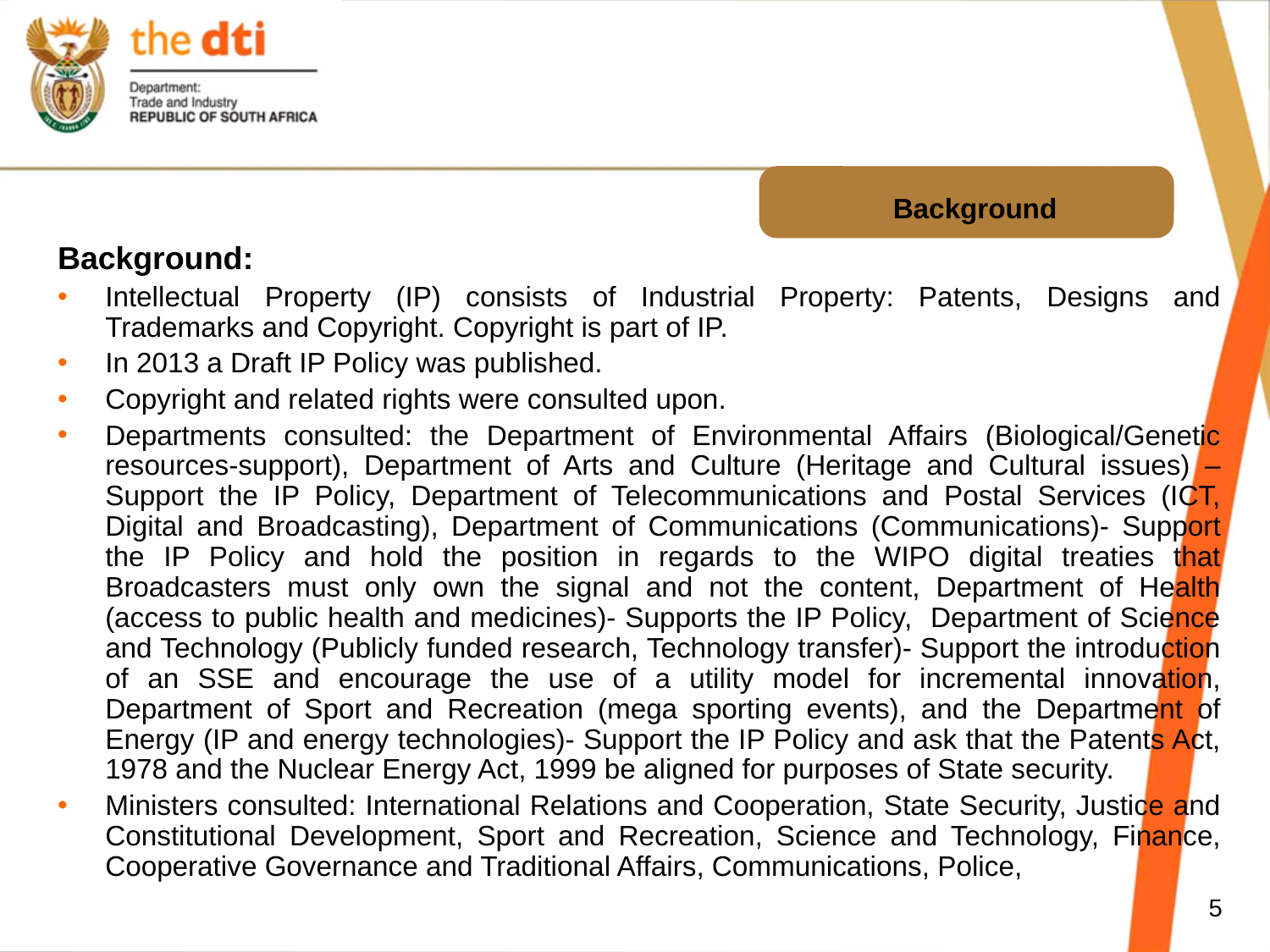

# Background
Background:
Intellectual Property (IP) consists of Industrial Property: Patents, Designs and Trademarks and Copyright. Copyright is part of IP.
In 2013 a Draft IP Policy was published.
Copyright and related rights were consulted upon.
Departments consulted: the Department of Environmental Affairs (Biological/Genetic resources-support), Department of Arts and Culture (Heritage and Cultural issues) – Support the IP Policy, Department of Telecommunications and Postal Services (ICT, Digital and Broadcasting), Department of Communications (Communications)- Support the IP Policy and hold the position in regards to the WIPO digital treaties that Broadcasters must only own the signal and not the content, Department of Health (access to public health and medicines)- Supports the IP Policy,  Department of Science and Technology (Publicly funded research, Technology transfer)- Support the introduction of an SSE and encourage the use of a utility model for incremental innovation, Department of Sport and Recreation (mega sporting events), and the Department of Energy (IP and energy technologies)- Support the IP Policy and ask that the Patents Act, 1978 and the Nuclear Energy Act, 1999 be aligned for purposes of State security.
Ministers consulted: International Relations and Cooperation, State Security, Justice and Constitutional Development, Sport and Recreation, Science and Technology, Finance, Cooperative Governance and Traditional Affairs, Communications, Police,

5